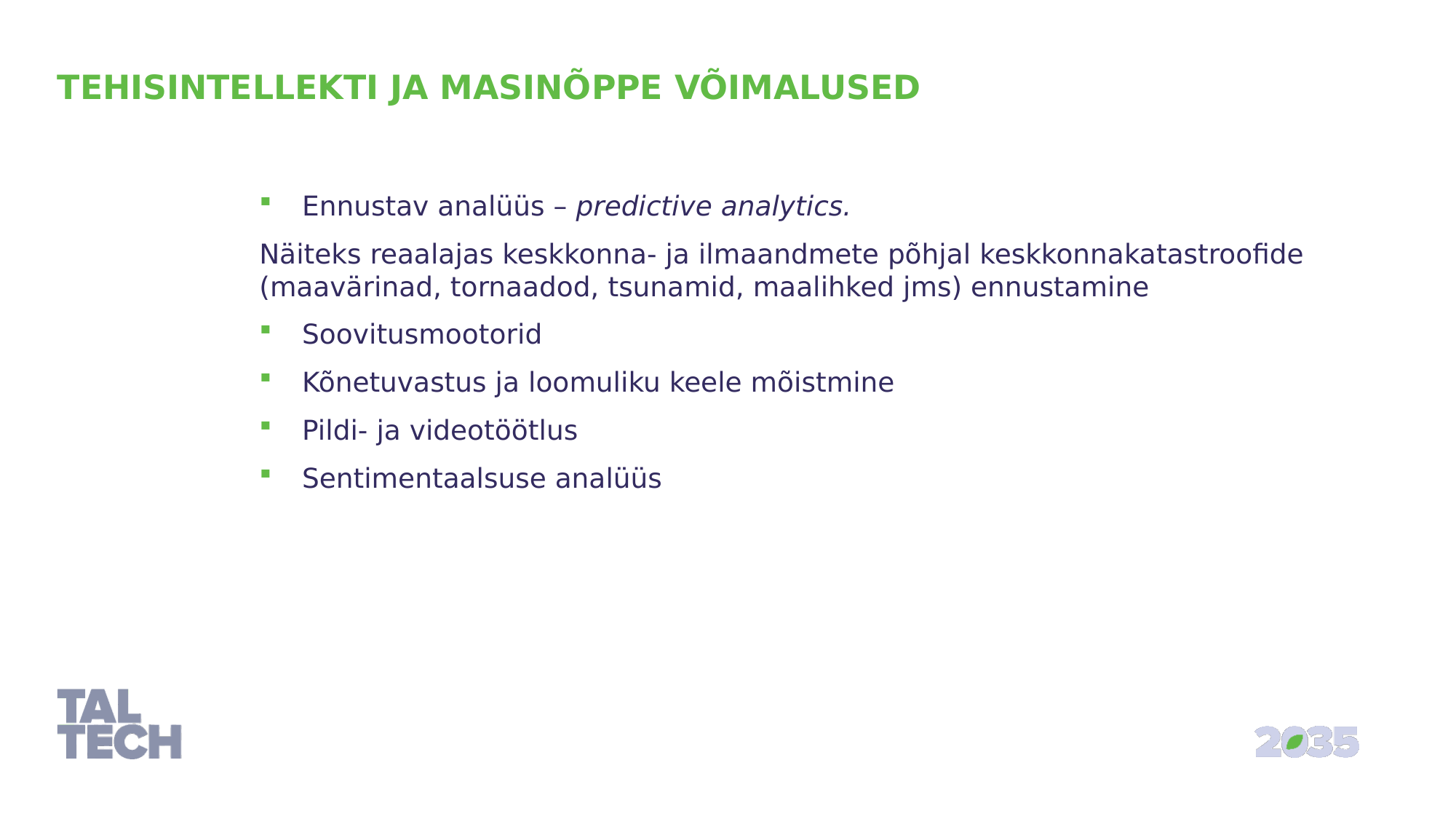

Tehisintellekti ja masinõppe võimalused
Ennustav analüüs – predictive analytics.
Näiteks reaalajas keskkonna- ja ilmaandmete põhjal keskkonnakatastroofide (maavärinad, tornaadod, tsunamid, maalihked jms) ennustamine
Soovitusmootorid
Kõnetuvastus ja loomuliku keele mõistmine
Pildi- ja videotöötlus
Sentimentaalsuse analüüs